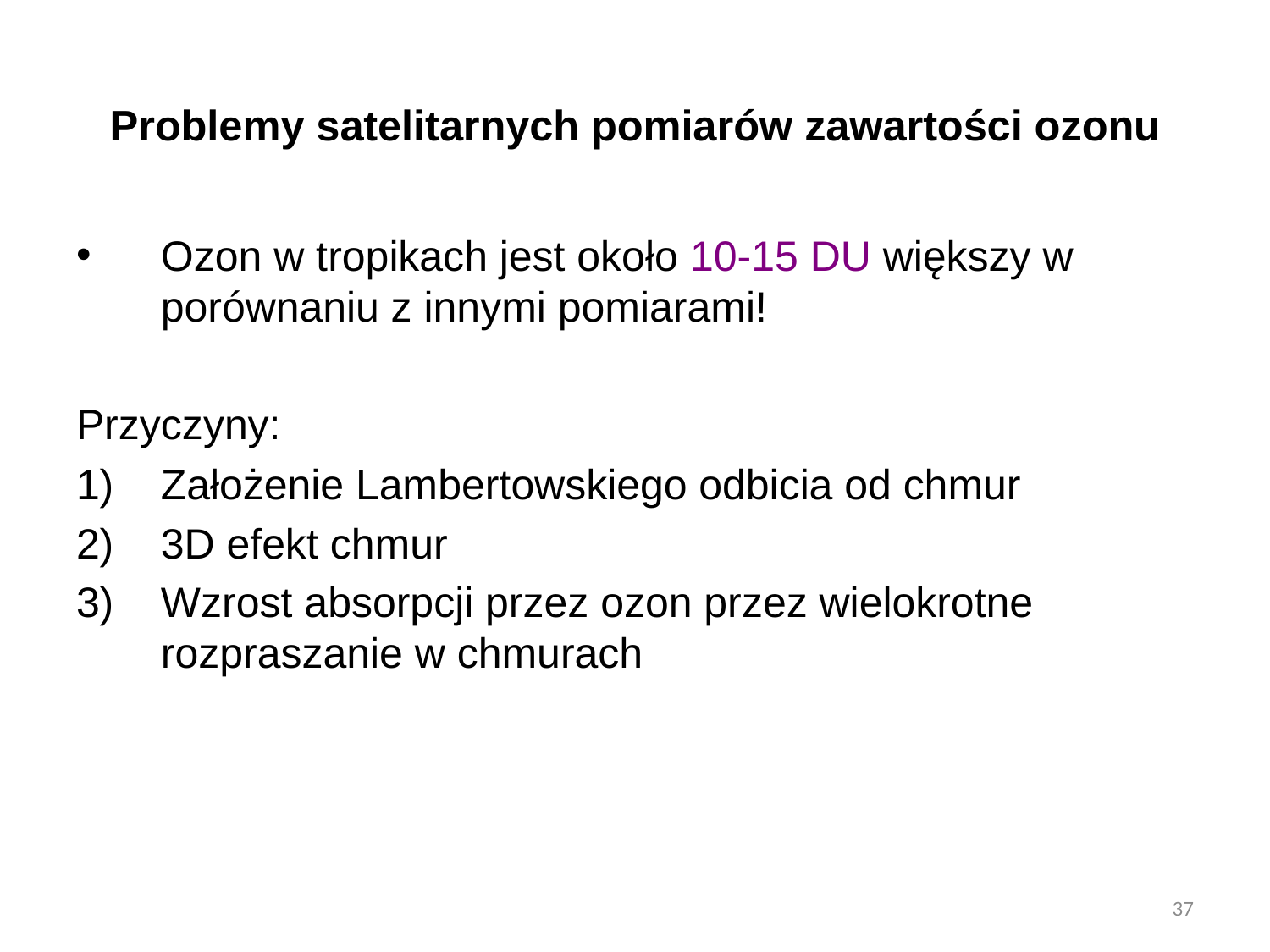

# Problemy satelitarnych pomiarów zawartości ozonu
Ozon w tropikach jest około 10-15 DU większy w porównaniu z innymi pomiarami!

Przyczyny:
Założenie Lambertowskiego odbicia od chmur
3D efekt chmur
Wzrost absorpcji przez ozon przez wielokrotne rozpraszanie w chmurach
37